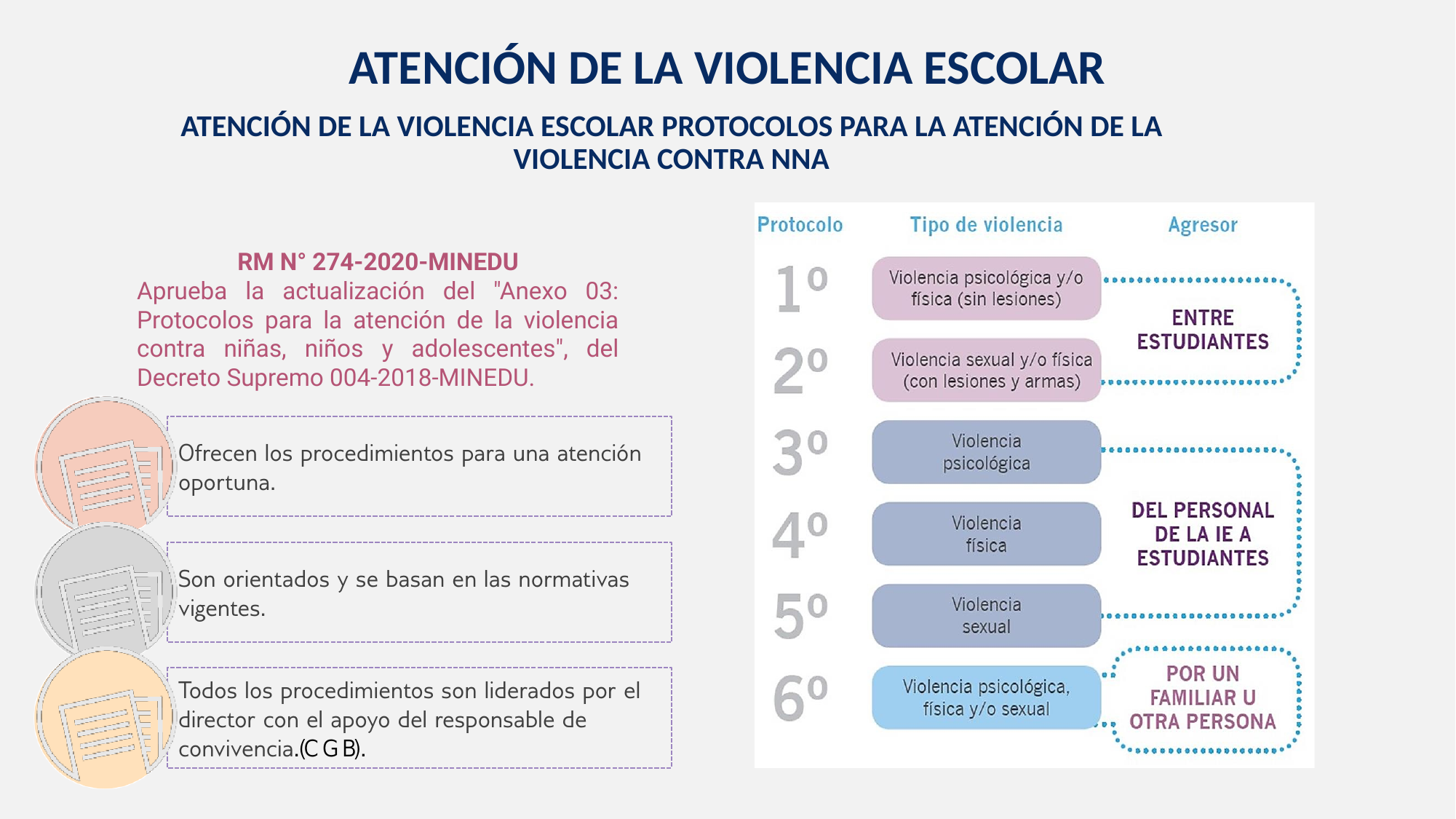

ATENCIÓN DE LA VIOLENCIA ESCOLAR
ATENCIÓN DE LA VIOLENCIA ESCOLAR PROTOCOLOS PARA LA ATENCIÓN DE LA VIOLENCIA CONTRA NNA

RM N° 274-2020-MINEDU
Aprueba la actualización del "Anexo 03: Protocolos para la atención de la violencia contra niñas, niños y adolescentes", del Decreto Supremo 004-2018-MINEDU.

Ofrecen los procedimientos para una atención oportuna.

Son orientados y se basan en las normativas vigentes.

Todos los procedimientos son liderados por el director con el apoyo del responsable de convivencia.(C G B).